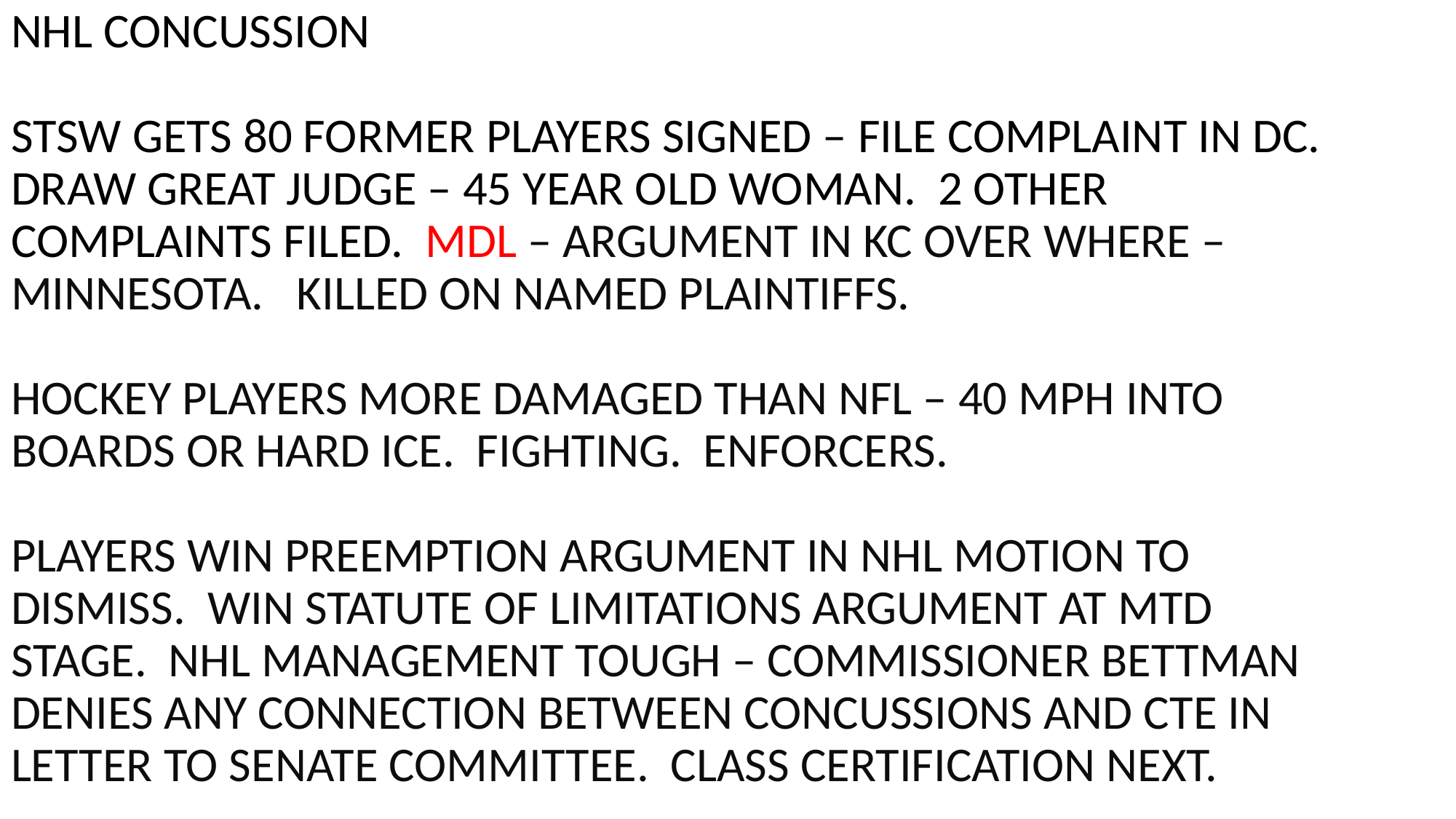

# NHL CONCUSSION STSW GETS 80 FORMER PLAYERS SIGNED – FILE COMPLAINT IN DC.  DRAW GREAT JUDGE – 45 YEAR OLD WOMAN.  2 OTHER COMPLAINTS FILED.  MDL – ARGUMENT IN KC OVER WHERE – MINNESOTA.   KILLED ON NAMED PLAINTIFFS. HOCKEY PLAYERS MORE DAMAGED THAN NFL – 40 MPH INTO BOARDS OR HARD ICE.  FIGHTING.  ENFORCERS. PLAYERS WIN PREEMPTION ARGUMENT IN NHL MOTION TO DISMISS.  WIN STATUTE OF LIMITATIONS ARGUMENT AT MTD STAGE.  NHL MANAGEMENT TOUGH – COMMISSIONER BETTMAN DENIES ANY CONNECTION BETWEEN CONCUSSIONS AND CTE IN LETTER TO SENATE COMMITTEE.  CLASS CERTIFICATION NEXT.